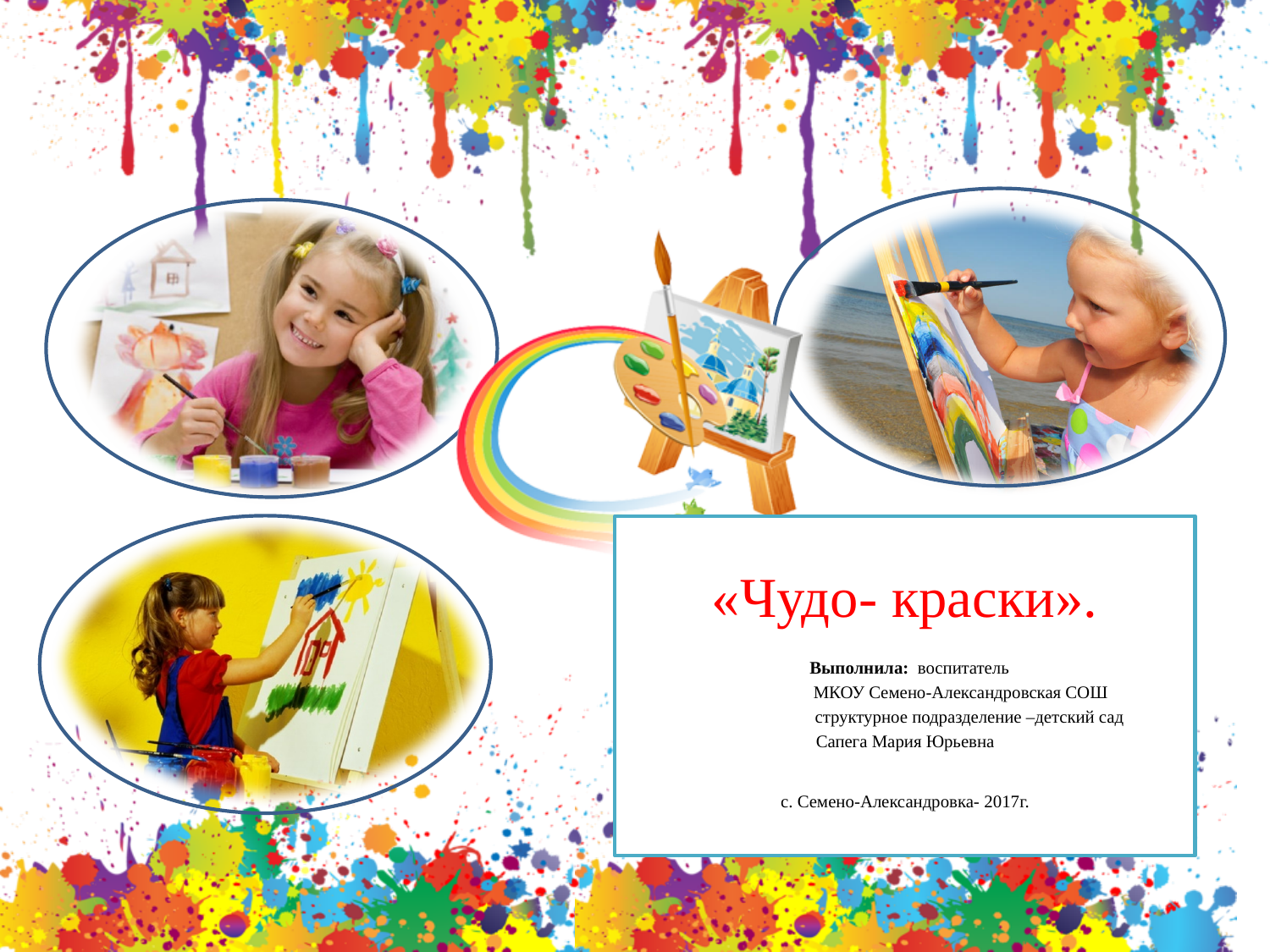

«Чудо- краски».

   Выполнила:  воспитатель
                         МКОУ Семено-Александровская СОШ
                             структурное подразделение –детский сад
Сапега Мария Юрьевна

с. Семено-Александровка- 2017г.